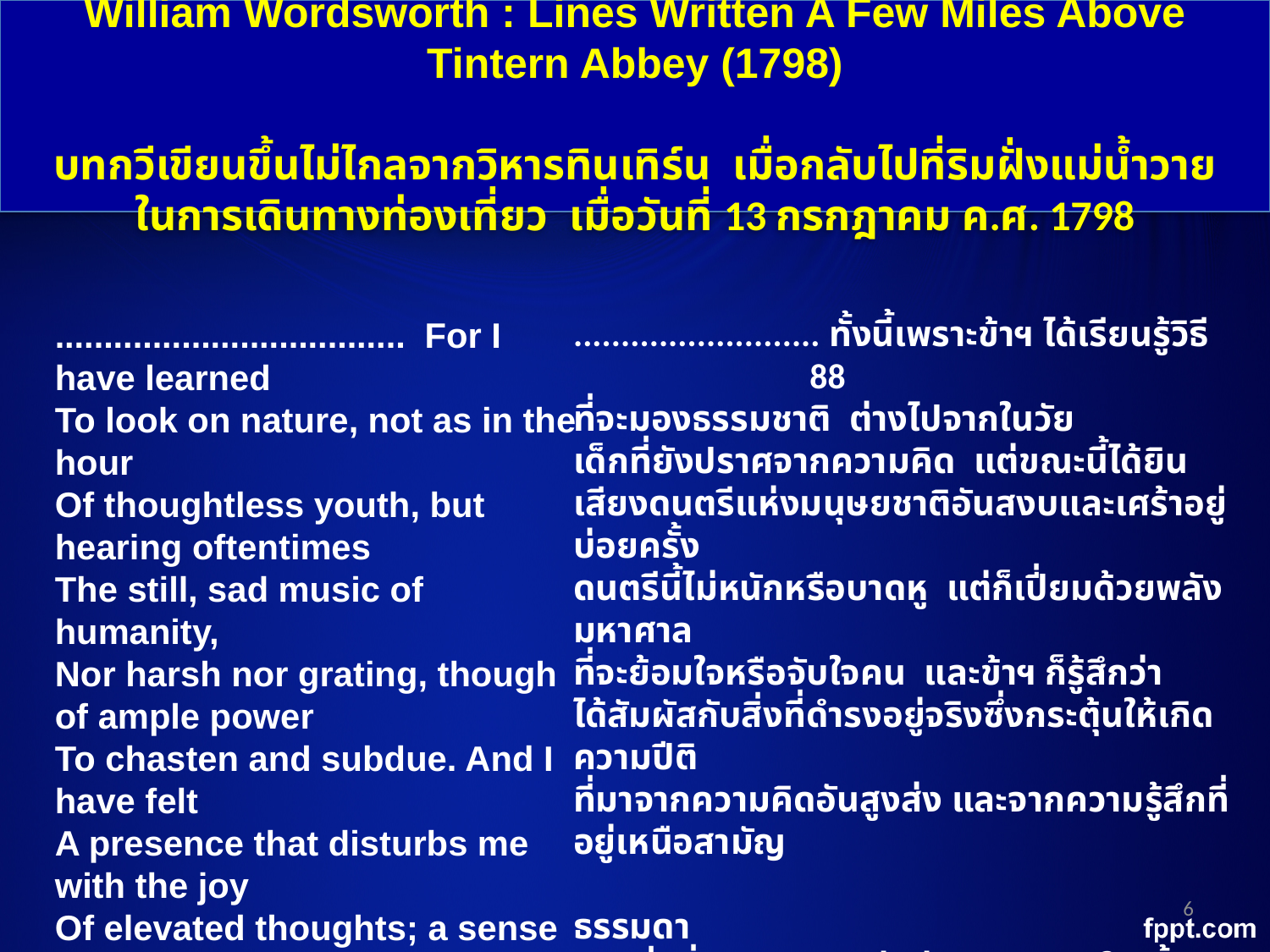

William Wordsworth : Lines Written A Few Miles Above Tintern Abbey (1798)

บทกวีเขียนขึ้นไม่ไกลจากวิหารทินเทิร์น  เมื่อกลับไปที่ริมฝั่งแม่น้ำวาย
ในการเดินทางท่องเที่ยว  เมื่อวันที่ 13 กรกฎาคม ค.ศ. 1798

.......................... ทั้งนี้เพราะข้าฯ ได้เรียนรู้วิธี    	            88
ที่จะมองธรรมชาติ  ต่างไปจากในวัย
เด็กที่ยังปราศจากความคิด  แต่ขณะนี้ได้ยิน
เสียงดนตรีแห่งมนุษยชาติอันสงบและเศร้าอยู่บ่อยครั้ง
ดนตรีนี้ไม่หนักหรือบาดหู  แต่ก็เปี่ยมด้วยพลังมหาศาล
ที่จะย้อมใจหรือจับใจคน  และข้าฯ ก็รู้สึกว่า
ได้สัมผัสกับสิ่งที่ดำรงอยู่จริงซึ่งกระตุ้นให้เกิดความปีติ
ที่มาจากความคิดอันสูงส่ง และจากความรู้สึกที่อยู่เหนือสามัญ
                                                                   ธรรมดา
ของสิ่งที่หลอมรวมอยู่อย่างแนบสนิทในเบื้องลึก
อันมีถิ่นฐานอยู่ ณ แสงแห่งอาทิตย์อัสดง
มหาสมุทรอันกว้างสุดคณา  และอากาศธาตุที่เปี่ยมด้วยชีวิตชีวา
และท้องฟ้าสีคราม  และในจิตมนุษย์

....................................  For I have learned
To look on nature, not as in the hour
Of thoughtless youth, but hearing oftentimes
The still, sad music of humanity,
Nor harsh nor grating, though of ample power
To chasten and subdue. And I have felt
A presence that disturbs me with the joy
Of elevated thoughts; a sense sublime
Of something far more deeply interfused,
Whose dwelling is the light of setting suns,
And the round ocean, and the living air,
And the blue sky, and in the mind of man,
6